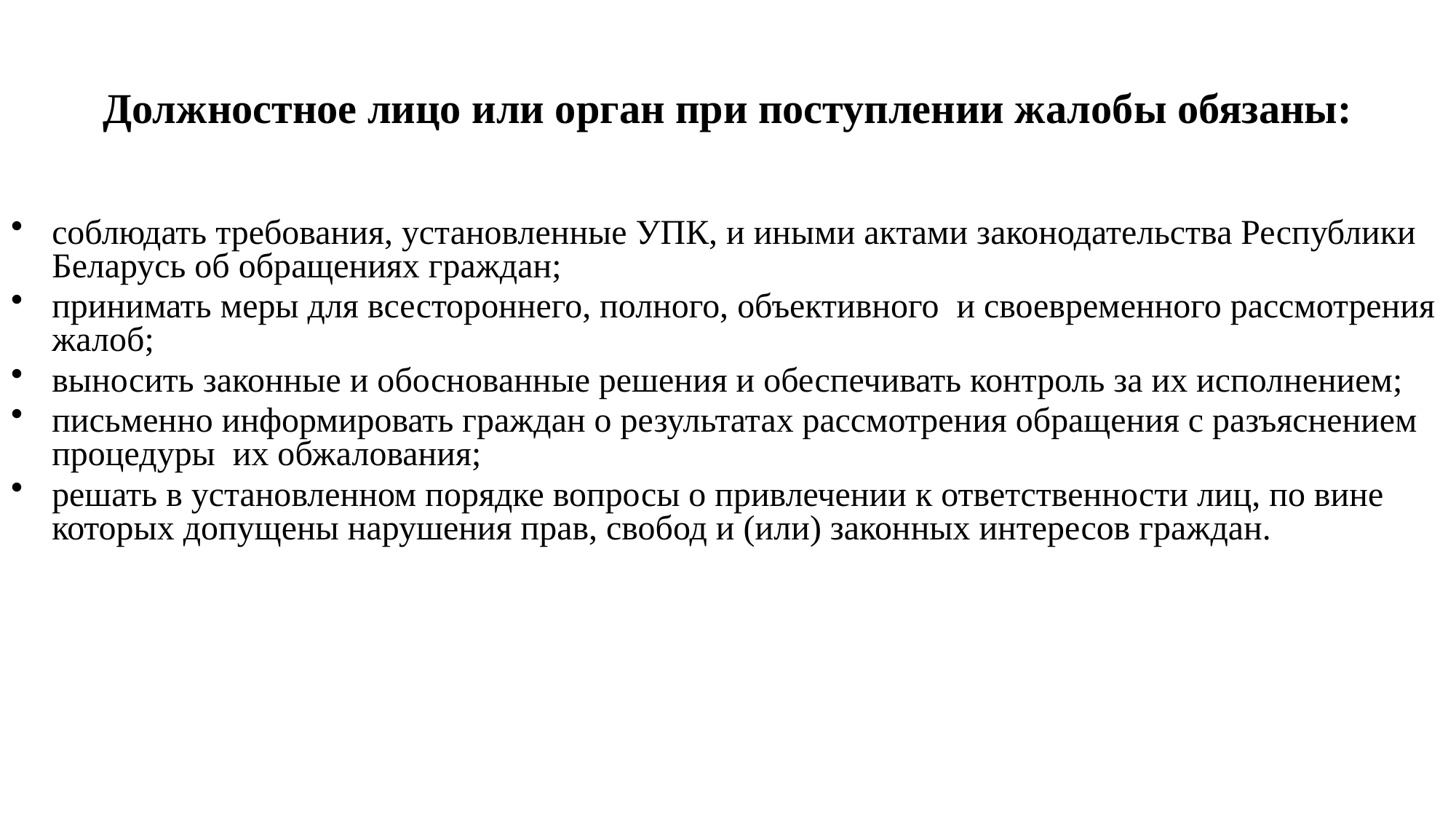

# Должностное лицо или орган при поступлении жалобы обязаны:
соблюдать требования, установленные УПК, и иными актами законодательства Республики Беларусь об обращениях граждан;
принимать меры для всестороннего, полного, объективного  и своевременного рассмотрения жалоб;
выносить законные и обоснованные решения и обеспечивать контроль за их исполнением;
письменно информировать граждан о результатах рассмотрения обращения с разъяснением процедуры  их обжалования;
решать в установленном порядке вопросы о привлечении к ответственности лиц, по вине которых допущены нарушения прав, свобод и (или) законных интересов граждан.